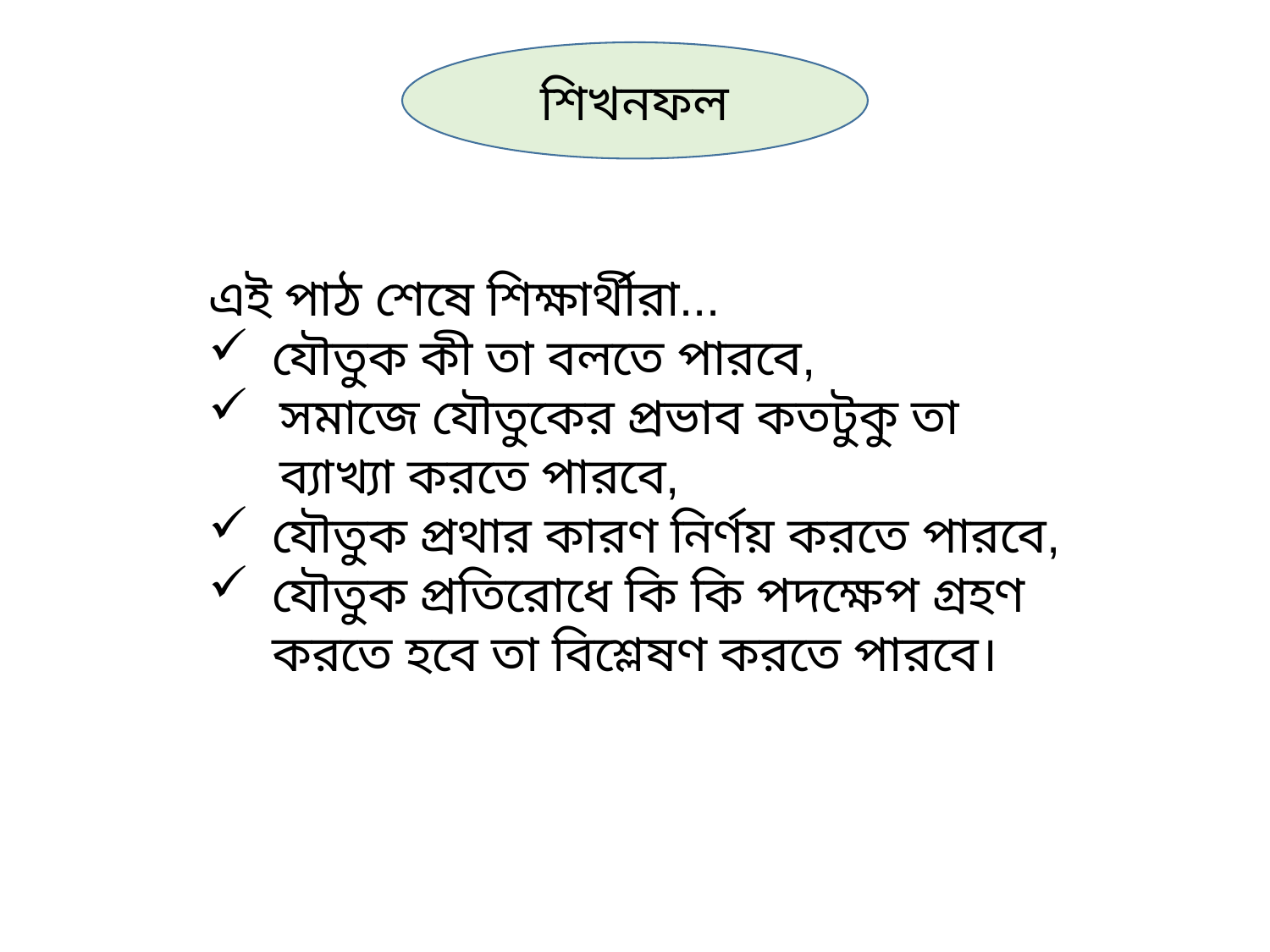

শিখনফল
এই পাঠ শেষে শিক্ষার্থীরা...
যৌতুক কী তা বলতে পারবে,
সমাজে যৌতুকের প্রভাব কতটুকু তা ব্যাখ্যা করতে পারবে,
যৌতুক প্রথার কারণ নির্ণয় করতে পারবে,
যৌতুক প্রতিরোধে কি কি পদক্ষেপ গ্রহণ করতে হবে তা বিশ্লেষণ করতে পারবে।